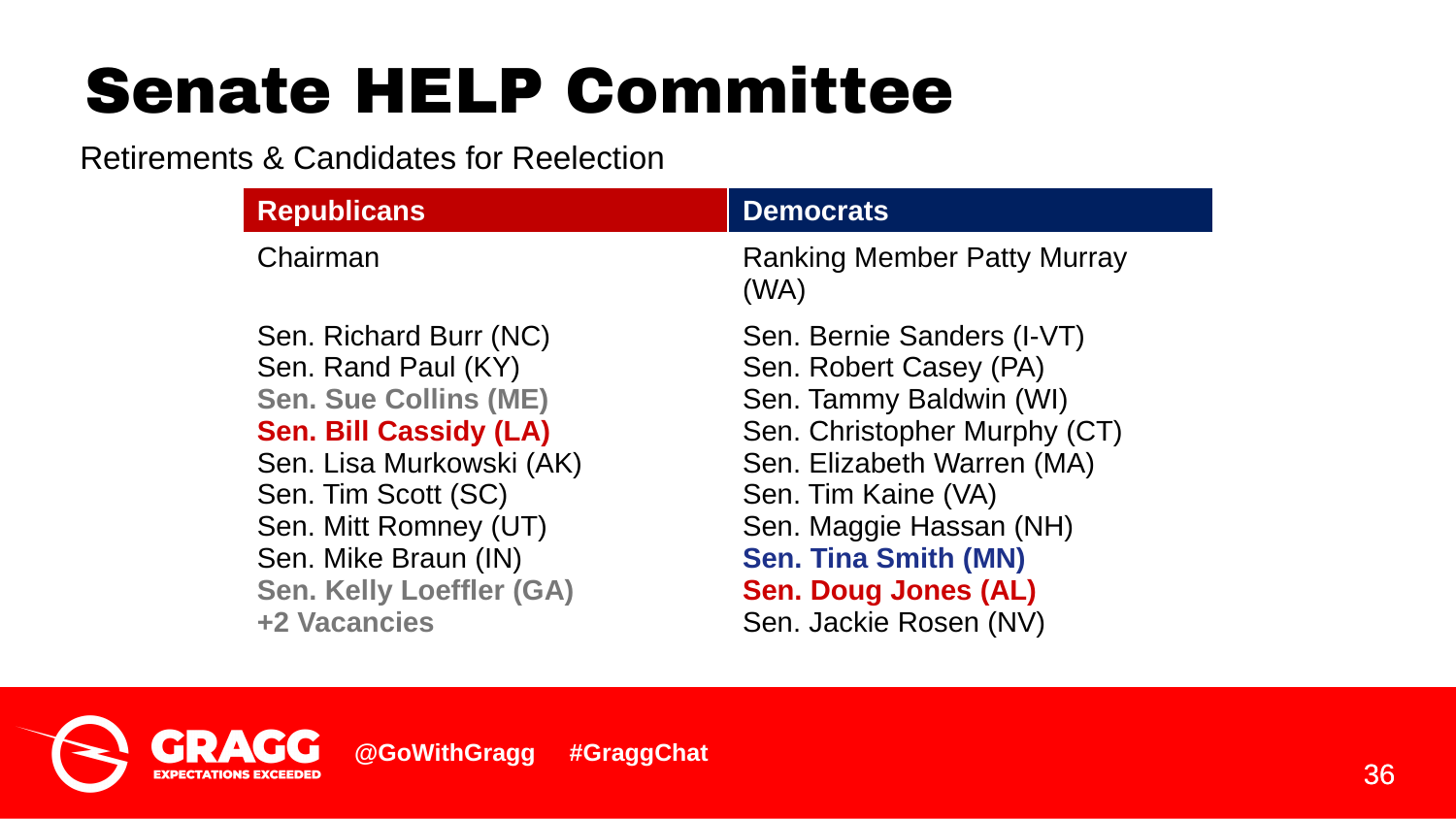

Senate HELP Committee
Retirements & Candidates for Reelection

| Republicans | Democrats |
| --- | --- |
| Chairman | Ranking Member Patty Murray (WA) |
| Sen. Richard Burr (NC) Sen. Rand Paul (KY) Sen. Sue Collins (ME) Sen. Bill Cassidy (LA) Sen. Lisa Murkowski (AK) Sen. Tim Scott (SC) Sen. Mitt Romney (UT) Sen. Mike Braun (IN) Sen. Kelly Loeffler (GA) +2 Vacancies | Sen. Bernie Sanders (I-VT) Sen. Robert Casey (PA) Sen. Tammy Baldwin (WI) Sen. Christopher Murphy (CT) Sen. Elizabeth Warren (MA) Sen. Tim Kaine (VA) Sen. Maggie Hassan (NH) Sen. Tina Smith (MN) Sen. Doug Jones (AL) Sen. Jackie Rosen (NV) |
36